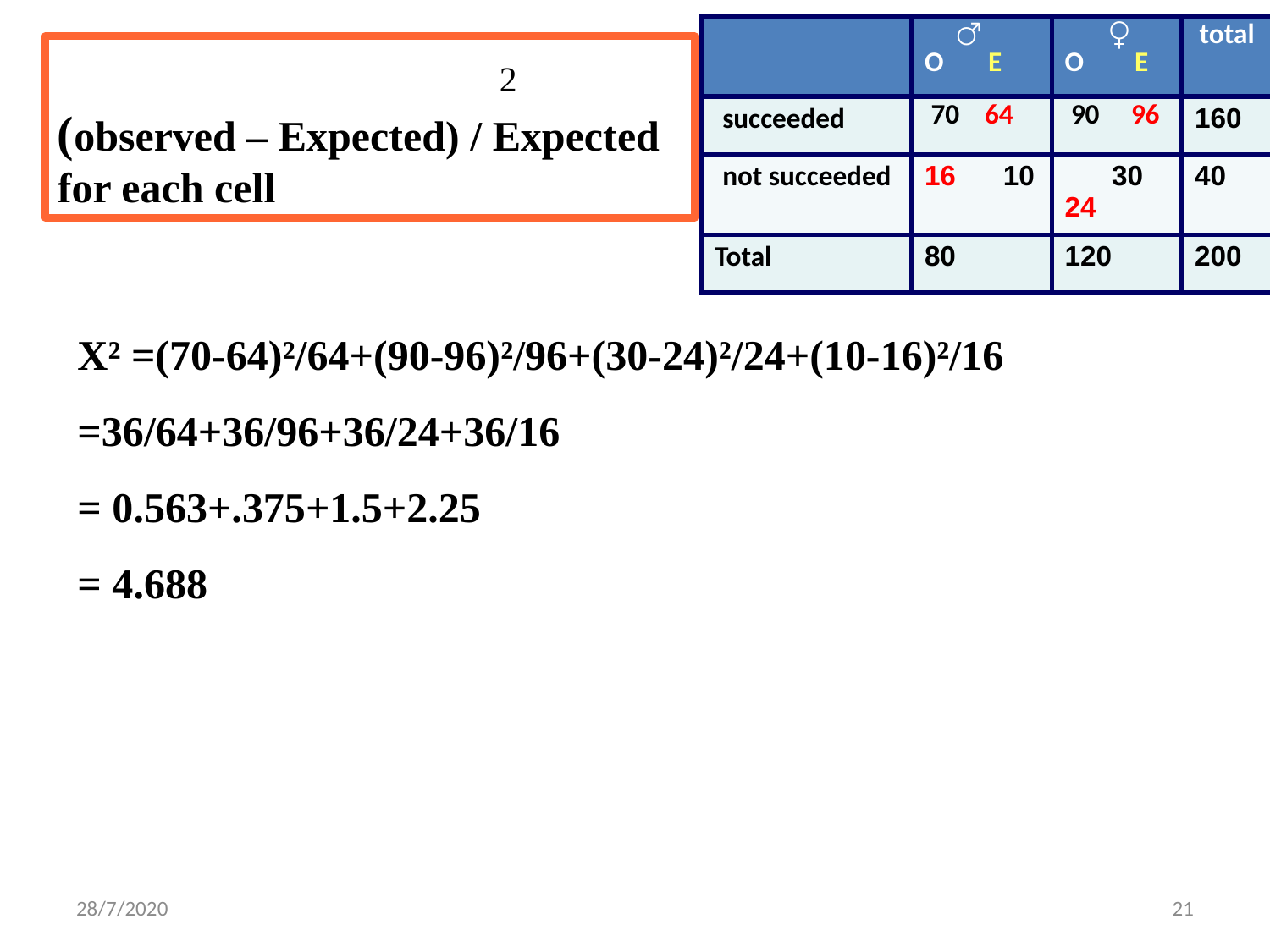

|  | ♂ O E | ♀ O E | total |
| --- | --- | --- | --- |
| succeeded | 70 64 | 90 96 | 160 |
| not succeeded | 10 16 | 30 24 | 40 |
| Total | 80 | 120 | 200 |
                                    2
(observed – Expected) / Expected   for each cell
X² =(70-64)²/64+(90-96)²/96+(30-24)²/24+(10-16)²/16
=36/64+36/96+36/24+36/16
= 0.563+.375+1.5+2.25
= 4.688

28/7/2020
21